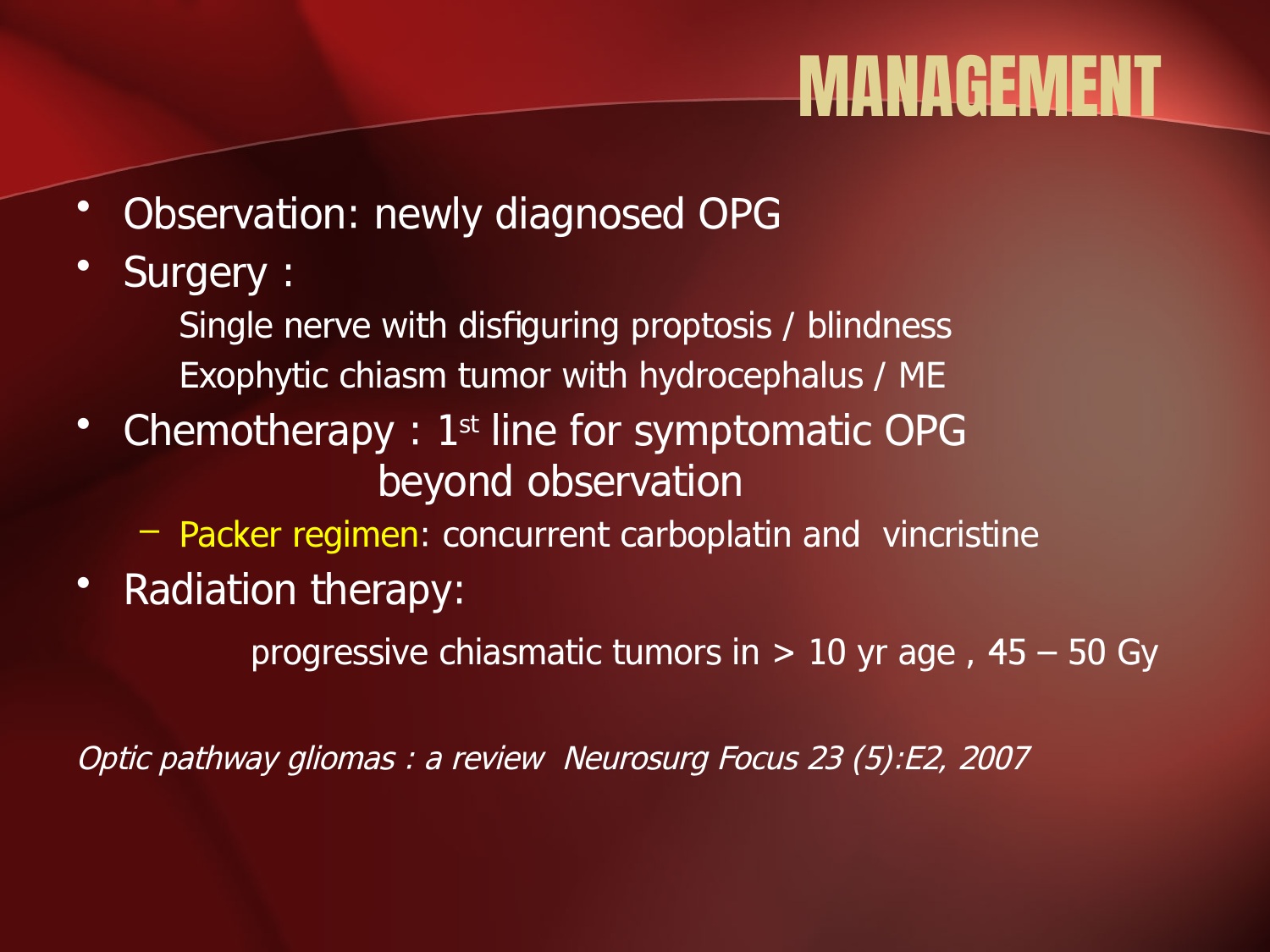

# MANAGEMENT
Observation: newly diagnosed OPG
Surgery :
	Single nerve with disfiguring proptosis / blindness
	Exophytic chiasm tumor with hydrocephalus / ME
Chemotherapy : 1st line for symptomatic OPG 				beyond observation
Packer regimen: concurrent carboplatin and  vincristine
Radiation therapy:
		progressive chiasmatic tumors in > 10 yr age , 45 – 50 Gy

Optic pathway gliomas : a review  Neurosurg Focus 23 (5):E2, 2007